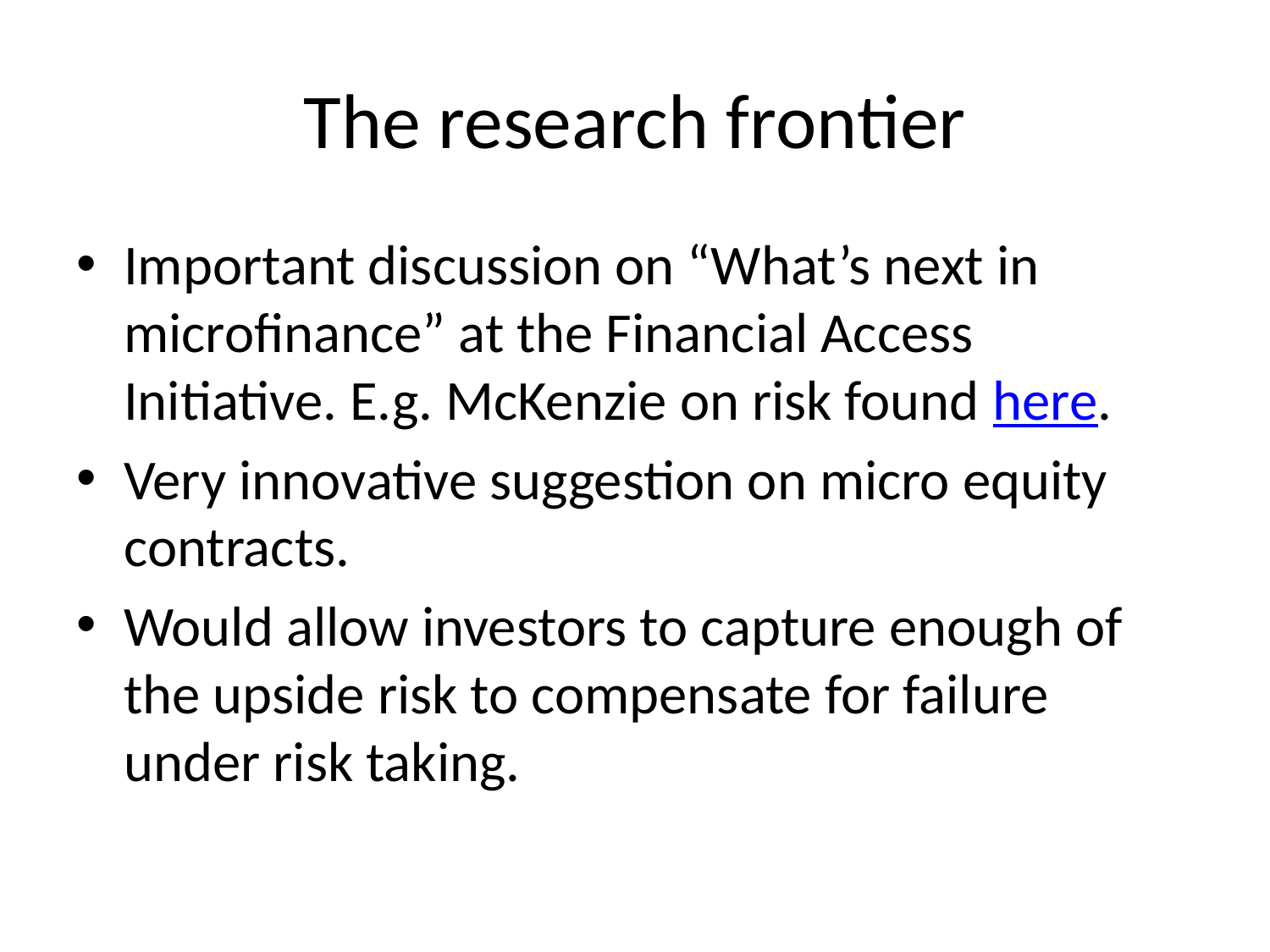

# The research frontier
Important discussion on “What’s next in microfinance” at the Financial Access Initiative. E.g. McKenzie on risk found here.
Very innovative suggestion on micro equity contracts.
Would allow investors to capture enough of the upside risk to compensate for failure under risk taking.